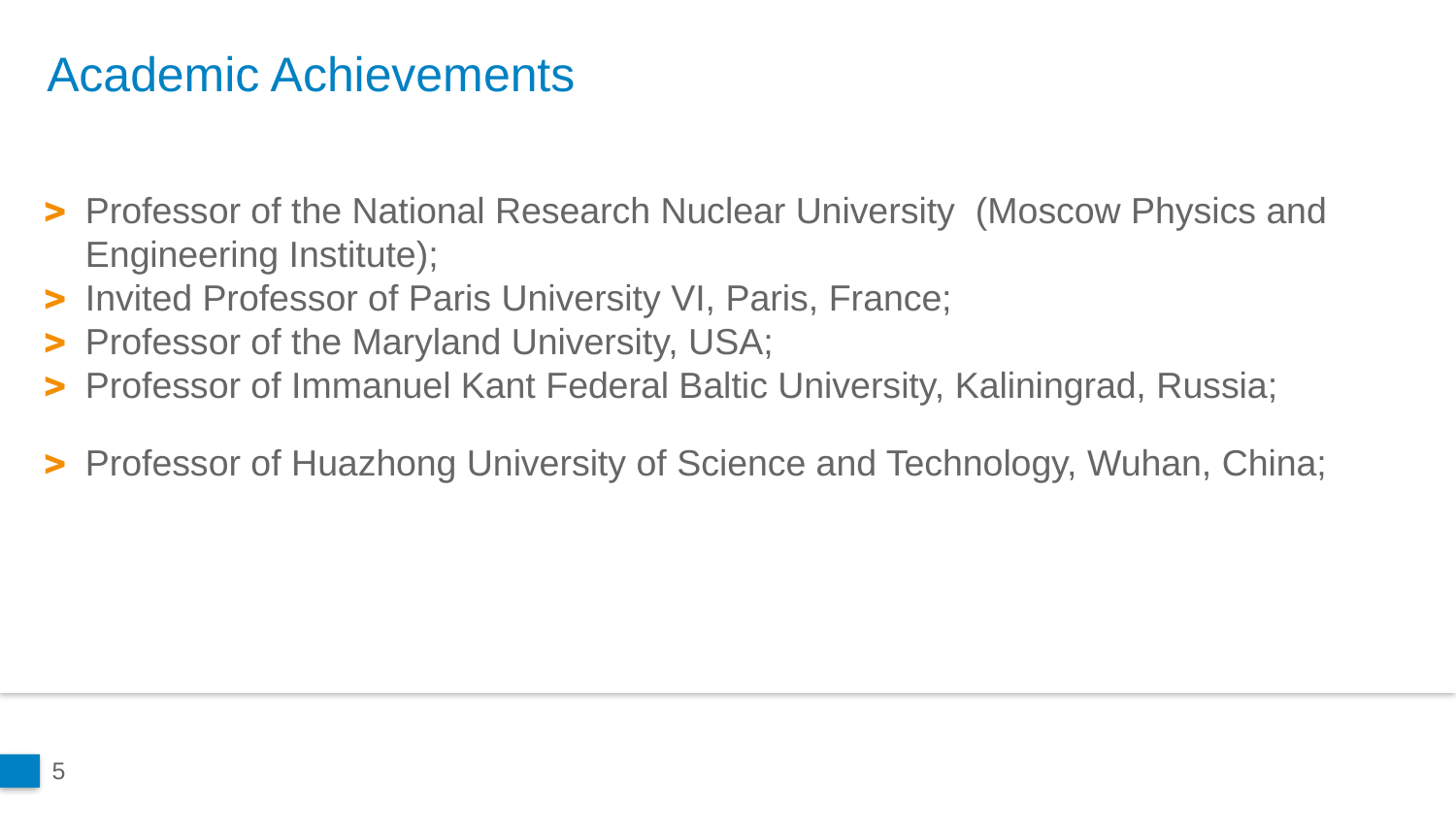

Academic Achievements
Professor of the National Research Nuclear University  (Moscow Physics and Engineering Institute);
Invited Professor of Paris University VI, Paris, France;
Professor of the Maryland University, USA;
Professor of Immanuel Kant Federal Baltic University, Kaliningrad, Russia;

Professor of Huazhong University of Science and Technology, Wuhan, China;